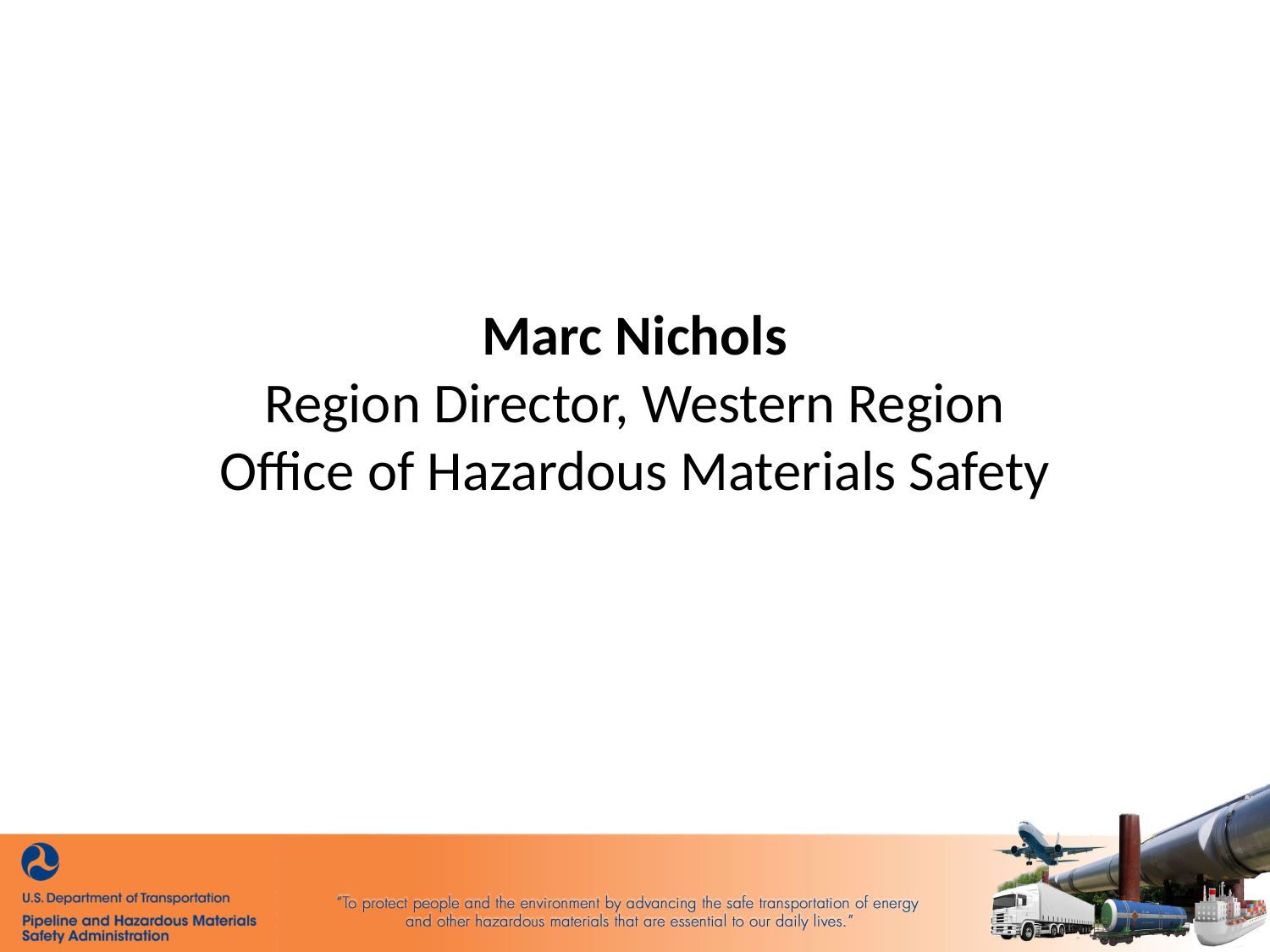

Marc Nichols
Region Director, Western Region
Office of Hazardous Materials Safety